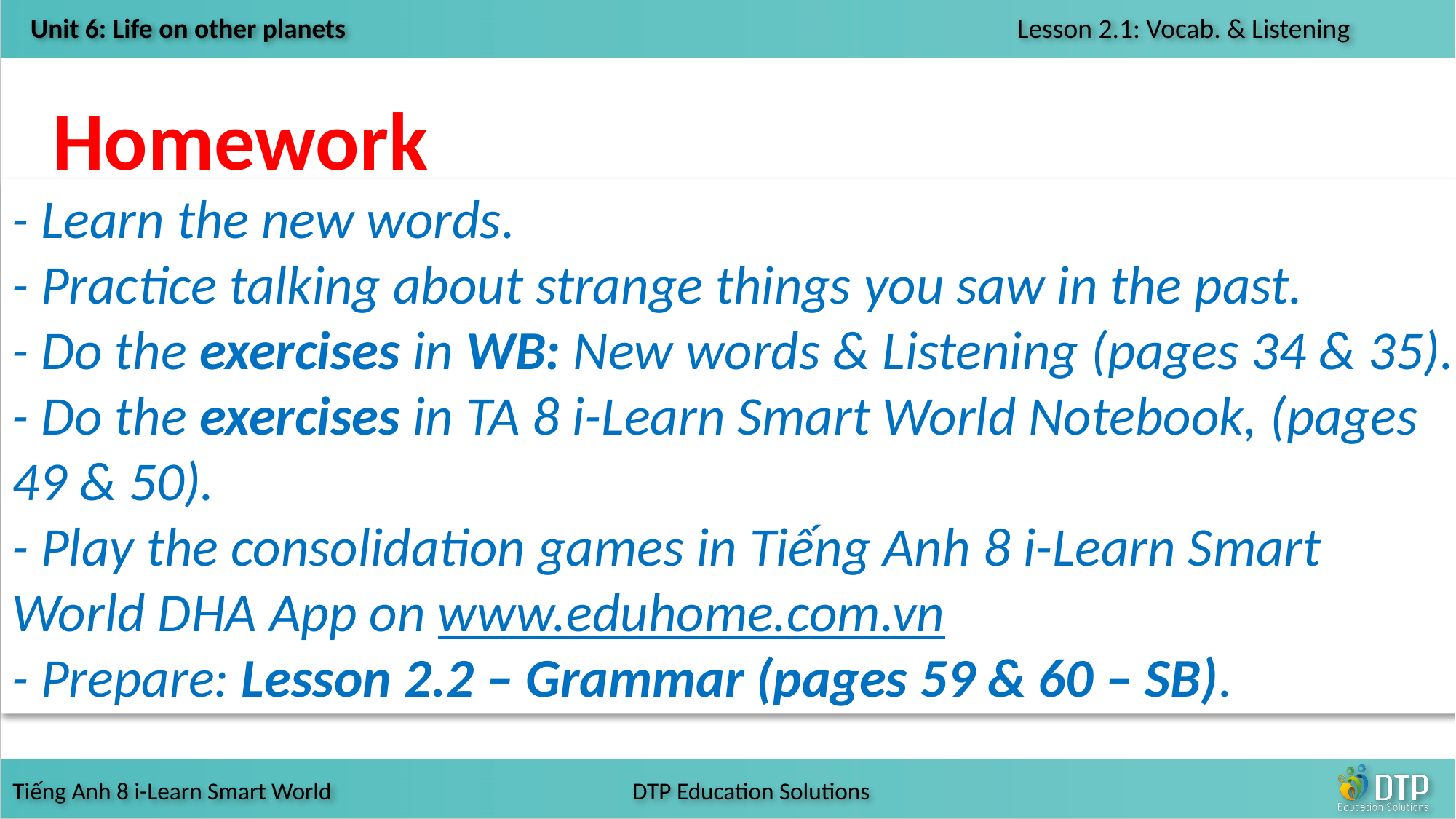

Homework
- Learn the new words.
- Practice talking about strange things you saw in the past.
- Do the exercises in WB: New words & Listening (pages 34 & 35).
- Do the exercises in TA 8 i-Learn Smart World Notebook, (pages 49 & 50).
- Play the consolidation games in Tiếng Anh 8 i-Learn Smart World DHA App on www.eduhome.com.vn
- Prepare: Lesson 2.2 – Grammar (pages 59 & 60 – SB).